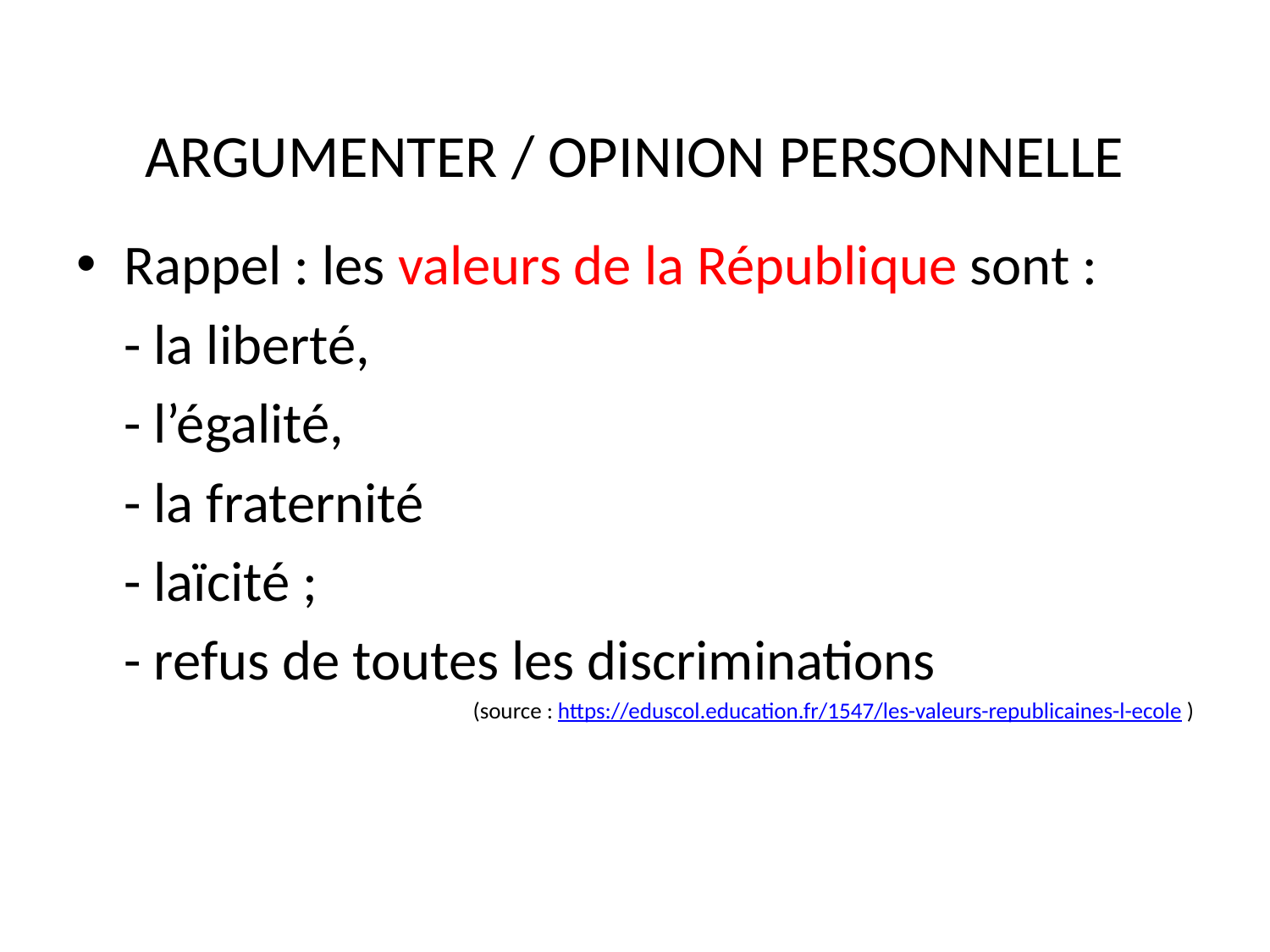

# ARGUMENTER / OPINION PERSONNELLE
Rappel : les valeurs de la République sont :
	- la liberté,
	- l’égalité,
	- la fraternité
	- laïcité ;
	- refus de toutes les discriminations
(source : https://eduscol.education.fr/1547/les-valeurs-republicaines-l-ecole )